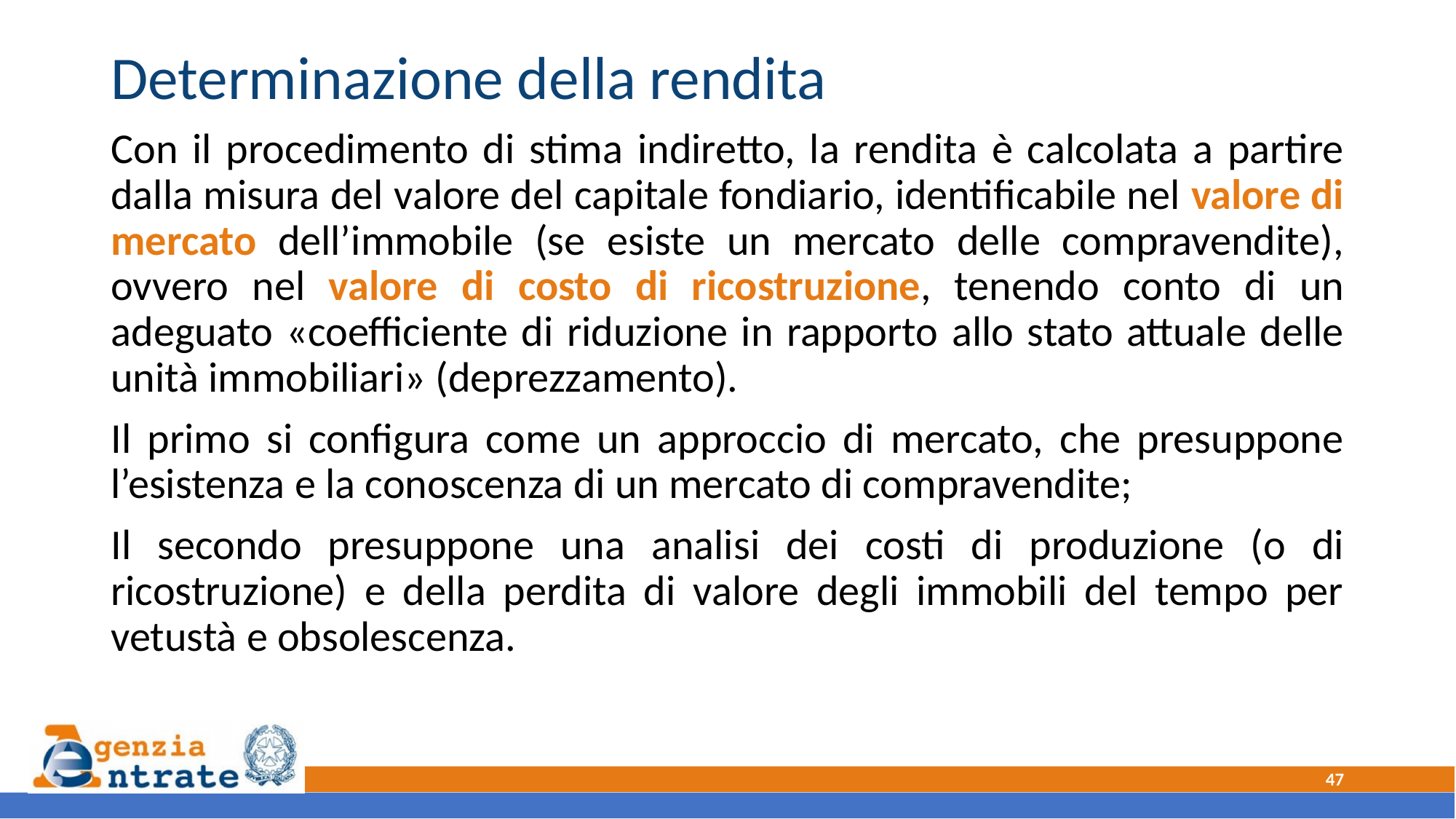

# Determinazione della rendita
Con il procedimento di stima indiretto, la rendita è calcolata a partire dalla misura del valore del capitale fondiario, identificabile nel valore di mercato dell’immobile (se esiste un mercato delle compravendite), ovvero nel valore di costo di ricostruzione, tenendo conto di un adeguato «coefficiente di riduzione in rapporto allo stato attuale delle unità immobiliari» (deprezzamento).
Il primo si configura come un approccio di mercato, che presuppone l’esistenza e la conoscenza di un mercato di compravendite;
Il secondo presuppone una analisi dei costi di produzione (o di ricostruzione) e della perdita di valore degli immobili del tempo per vetustà e obsolescenza.